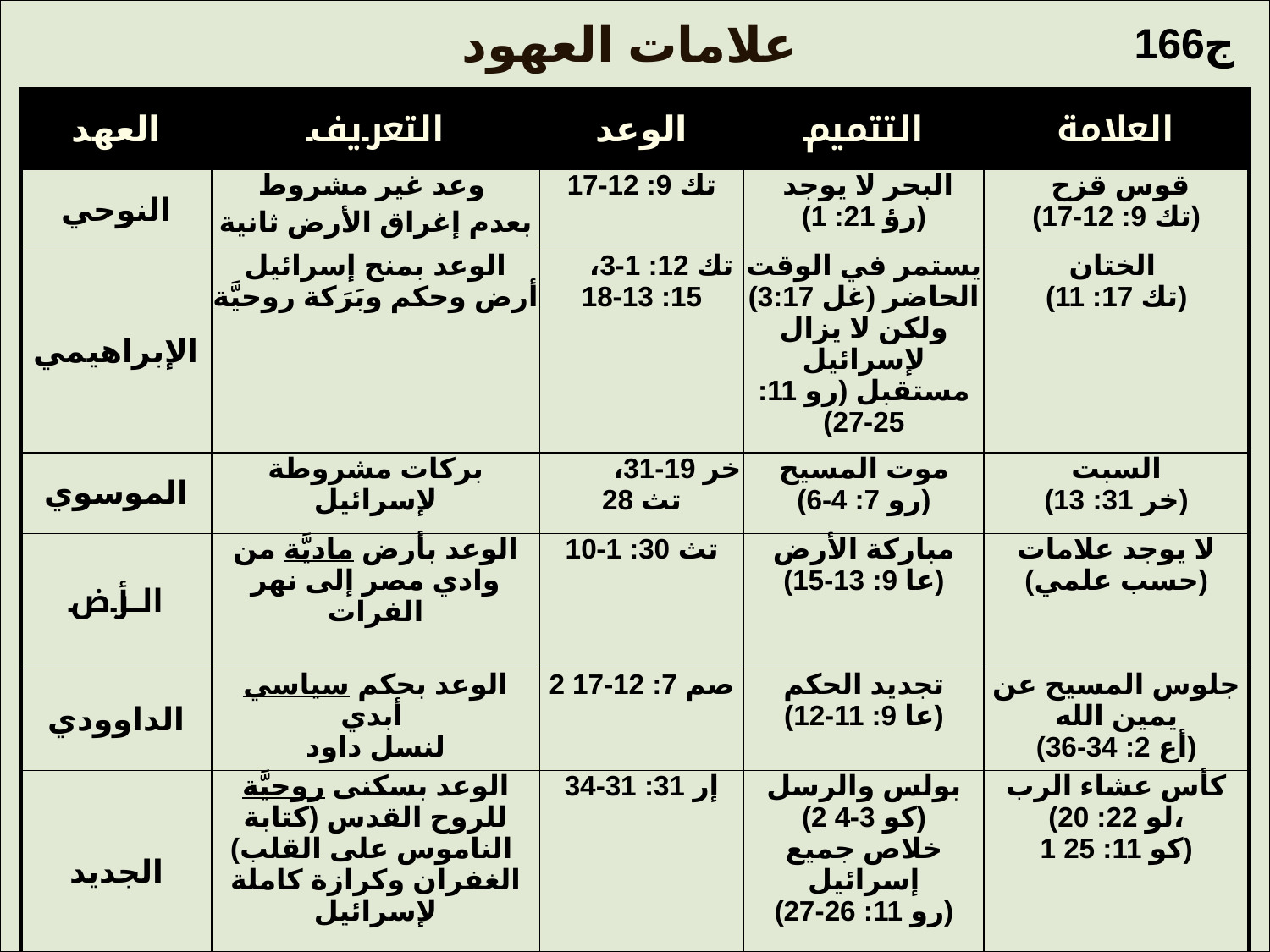

علامات العهود
166ج
| العهد | التعريف | الوعد | التتميم | العلامة |
| --- | --- | --- | --- | --- |
| النوحي | وعد غير مشروط بعدم إغراق الأرض ثانية | تك 9: 12-17 | البحر لا يوجد (رؤ 21: 1) | قوس قزح (تك 9: 12-17) |
| الإبراهيمي | الوعد بمنح إسرائيل أرض وحكم وبَرَكة روحيَّة | تك 12: 1-3، 15: 13-18 | يستمر في الوقت الحاضر (غل 3:17) ولكن لا يزال لإسرائيل مستقبل (رو 11: 25-27) | الختان (تك 17: 11) |
| الموسوي | بركات مشروطة لإسرائيل | خر 19-31، تث 28 | موت المسيح (رو 7: 4-6) | السبت (خر 31: 13) |
| الأرض | الوعد بأرض ماديَّة من وادي مصر إلى نهر الفرات | تث 30: 1-10 | مباركة الأرض (عا 9: 13-15) | لا يوجد علامات (حسب علمي) |
| الداوودي | الوعد بحكم سياسي أبدي لنسل داود | 2 صم 7: 12-17 | تجديد الحكم (عا 9: 11-12) | جلوس المسيح عن يمين الله (أع 2: 34-36) |
| الجديد | الوعد بسكنى روحيَّة للروح القدس (كتابة الناموس على القلب) الغفران وكرازة كاملة لإسرائيل | إر 31: 31-34 | بولس والرسل (2 كو 3-4) خلاص جميع إسرائيل (رو 11: 26-27) | كأس عشاء الرب (لو 22: 20، 1 كو 11: 25) |